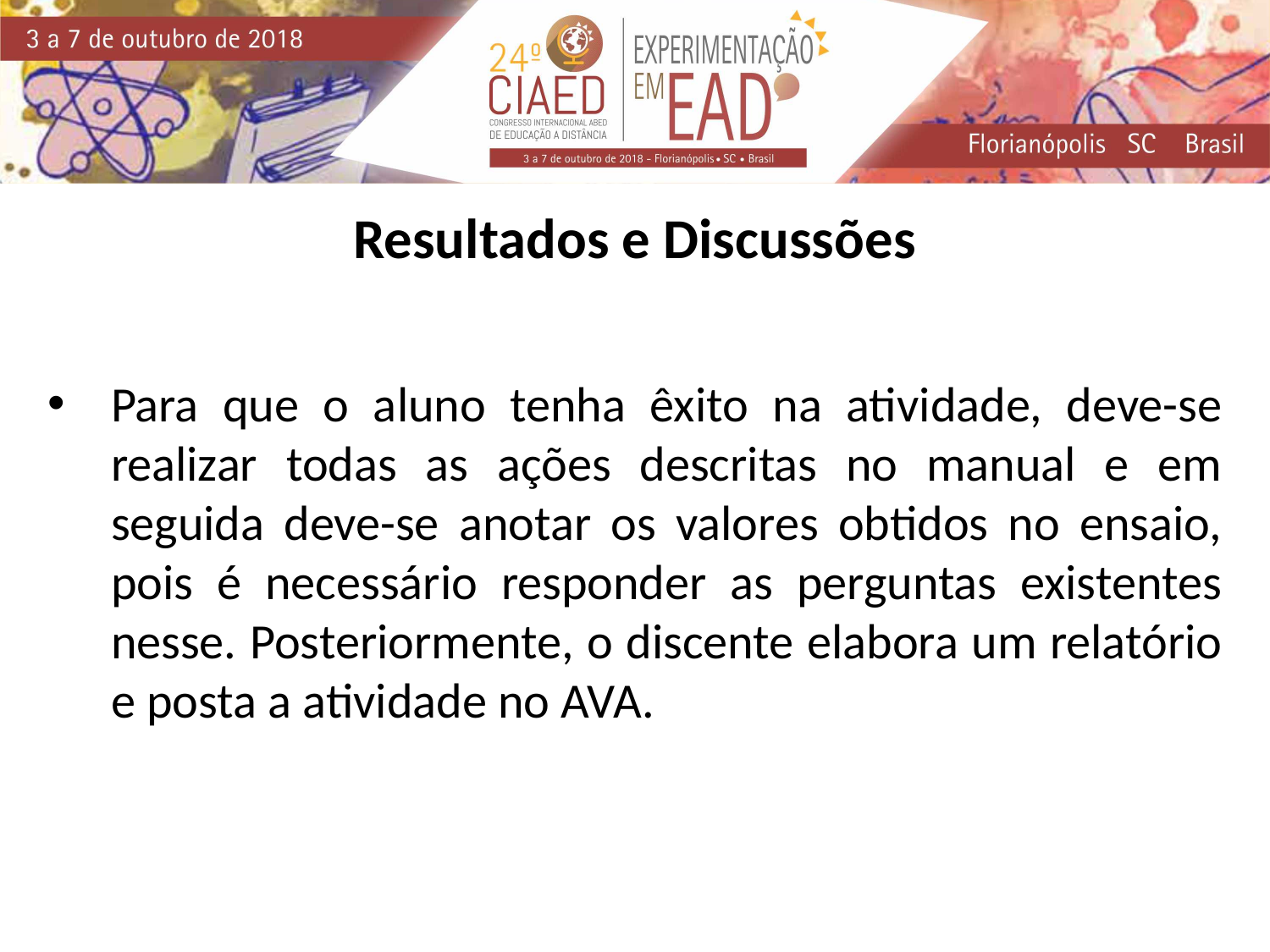

Resultados e Discussões
Para que o aluno tenha êxito na atividade, deve-se realizar todas as ações descritas no manual e em seguida deve-se anotar os valores obtidos no ensaio, pois é necessário responder as perguntas existentes nesse. Posteriormente, o discente elabora um relatório e posta a atividade no AVA.